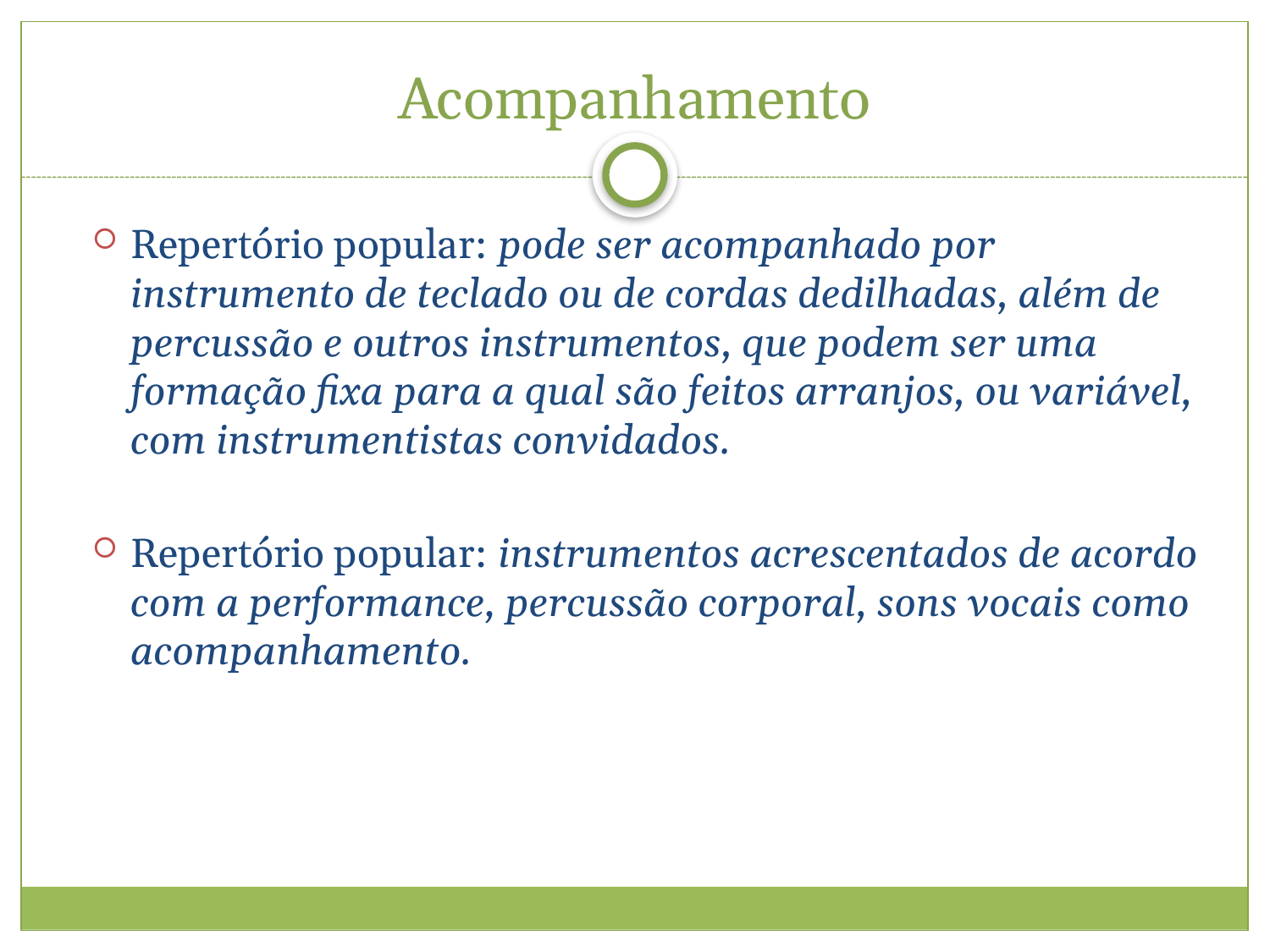

# Acompanhamento
Repertório popular: pode ser acompanhado por instrumento de teclado ou de cordas dedilhadas, além de percussão e outros instrumentos, que podem ser uma formação fixa para a qual são feitos arranjos, ou variável, com instrumentistas convidados.

Repertório popular: instrumentos acrescentados de acordo com a performance, percussão corporal, sons vocais como acompanhamento.